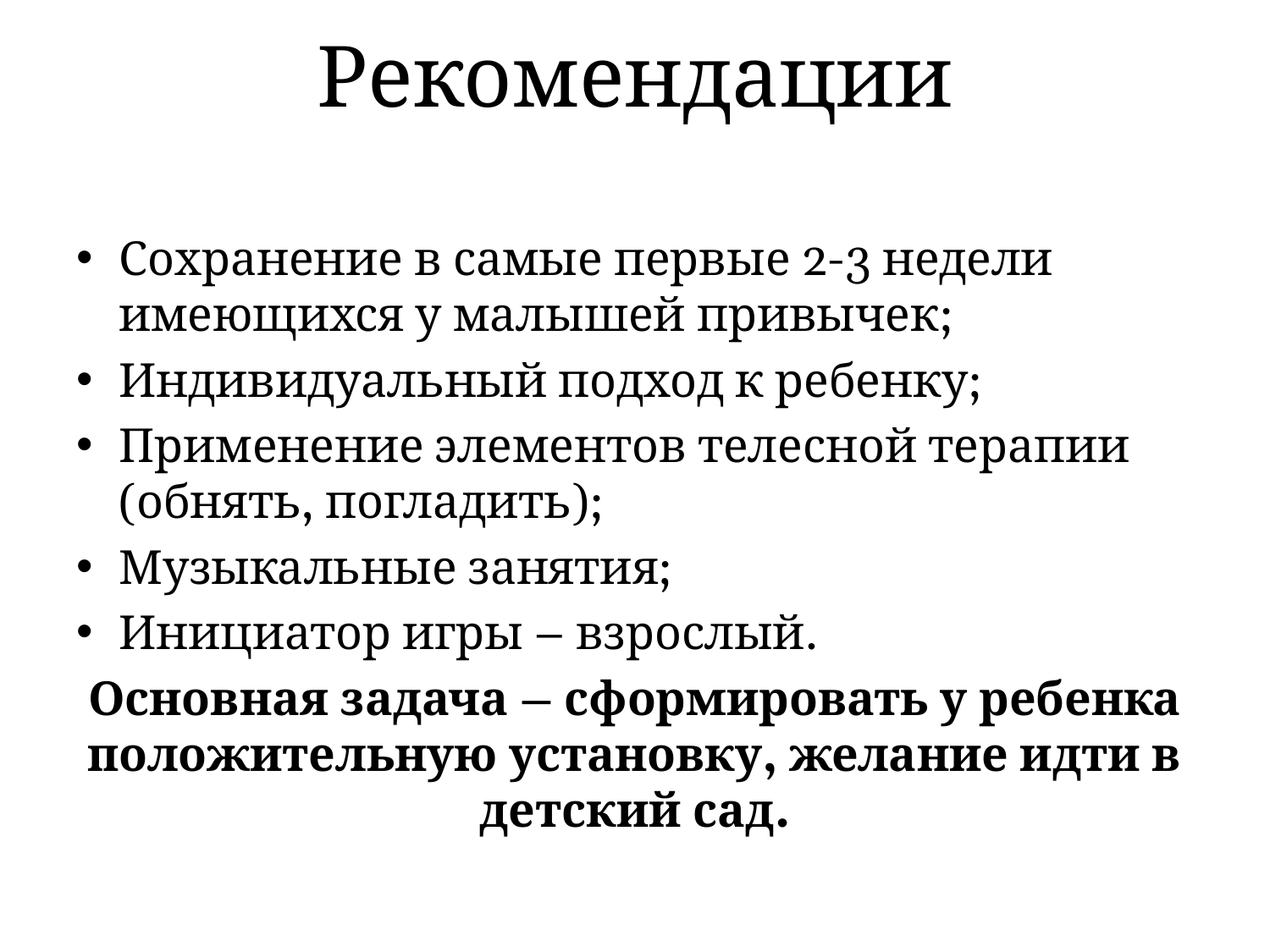

# Рекомендации
Сохранение в самые первые 2-3 недели имеющихся у малышей привычек;
Индивидуальный подход к ребенку;
Применение элементов телесной терапии (обнять, погладить);
Музыкальные занятия;
Инициатор игры – взрослый.
Основная задача – сформировать у ребенка положительную установку, желание идти в детский сад.